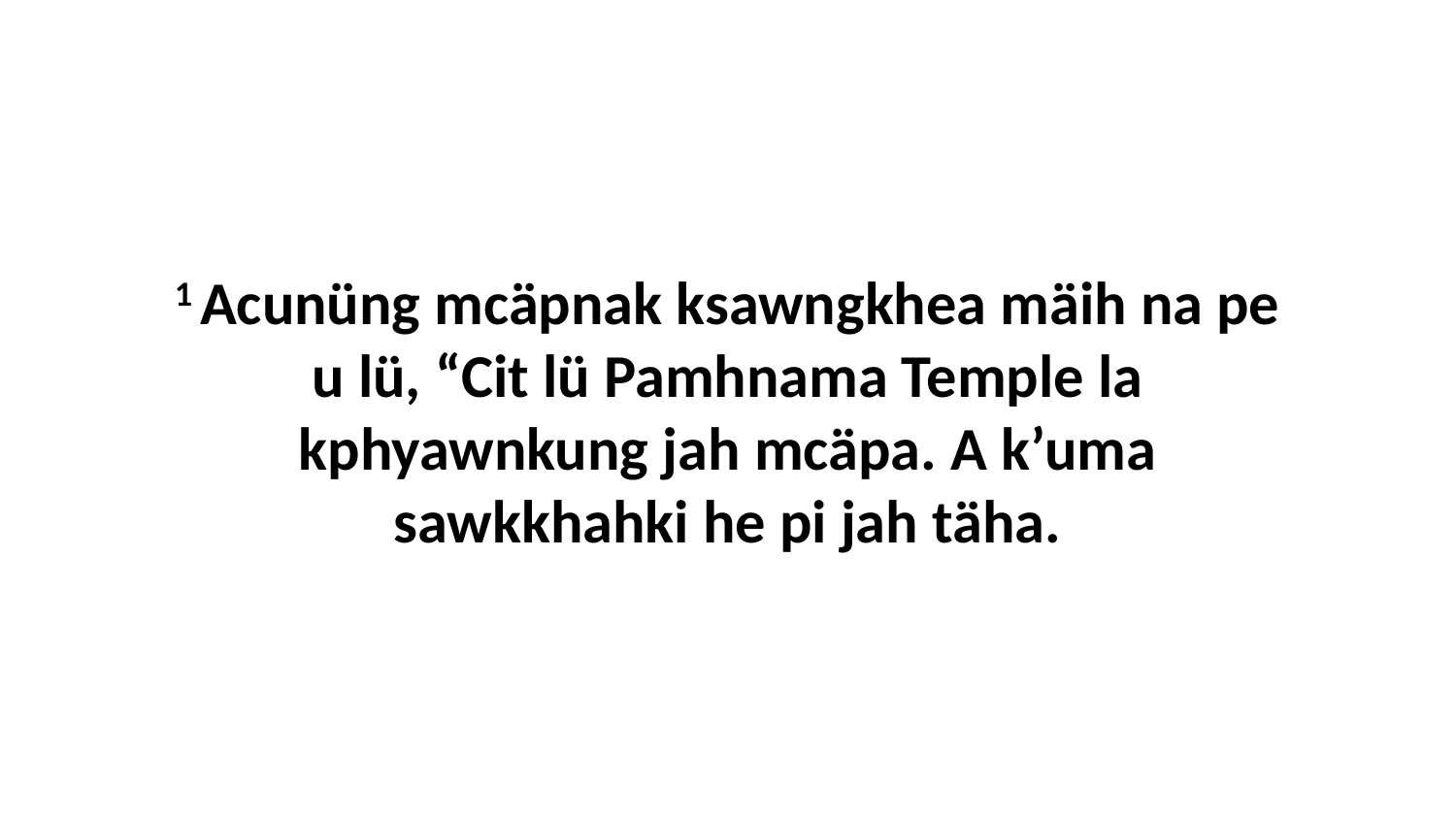

1 Acunüng mcäpnak ksawngkhea mäih na pe u lü, “Cit lü Pamhnama Temple la kphyawnkung jah mcäpa. A k’uma sawkkhahki he pi jah täha.